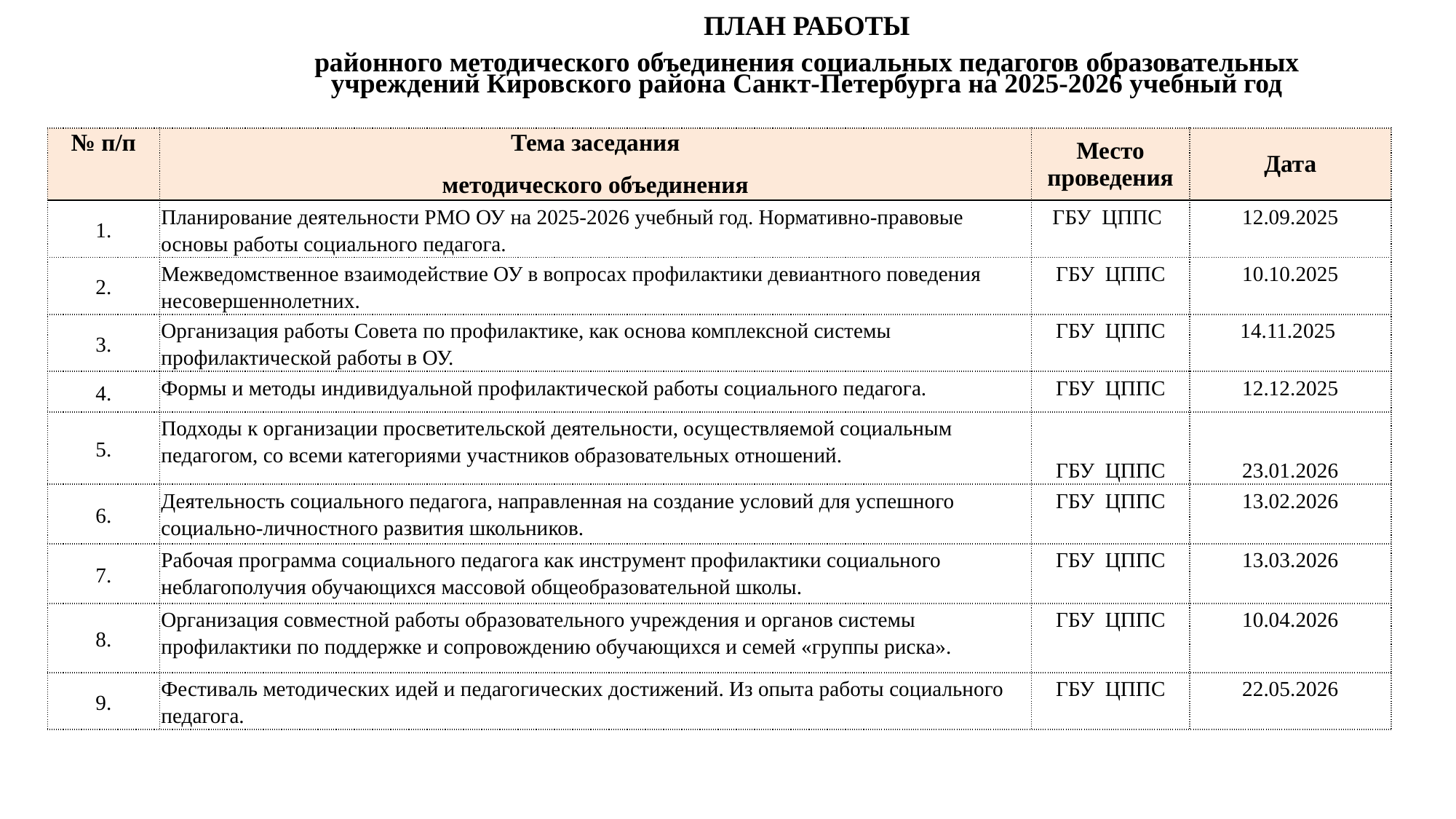

ПЛАН РАБОТЫ
районного методического объединения социальных педагогов образовательных учреждений Кировского района Санкт-Петербурга на 2025-2026 учебный год
| № п/п | Тема заседания методического объединения | Место проведения | Дата |
| --- | --- | --- | --- |
| 1. | Планирование деятельности РМО ОУ на 2025-2026 учебный год. Нормативно-правовые основы работы социального педагога. | ГБУ ЦППС | 12.09.2025 |
| 2. | Межведомственное взаимодействие ОУ в вопросах профилактики девиантного поведения несовершеннолетних. | ГБУ ЦППС | 10.10.2025 |
| 3. | Организация работы Совета по профилактике, как основа комплексной системы профилактической работы в ОУ. | ГБУ ЦППС | 14.11.2025 |
| 4. | Формы и методы индивидуальной профилактической работы социального педагога. | ГБУ ЦППС | 12.12.2025 |
| 5. | Подходы к организации просветительской деятельности, осуществляемой социальным педагогом, со всеми категориями участников образовательных отношений. | ГБУ ЦППС | 23.01.2026 |
| 6. | Деятельность социального педагога, направленная на создание условий для успешного социально-личностного развития школьников. | ГБУ ЦППС | 13.02.2026 |
| 7. | Рабочая программа социального педагога как инструмент профилактики социального неблагополучия обучающихся массовой общеобразовательной школы. | ГБУ ЦППС | 13.03.2026 |
| 8. | Организация совместной работы образовательного учреждения и органов системы профилактики по поддержке и сопровождению обучающихся и семей «группы риска». | ГБУ ЦППС | 10.04.2026 |
| 9. | Фестиваль методических идей и педагогических достижений. Из опыта работы социального педагога. | ГБУ ЦППС | 22.05.2026 |